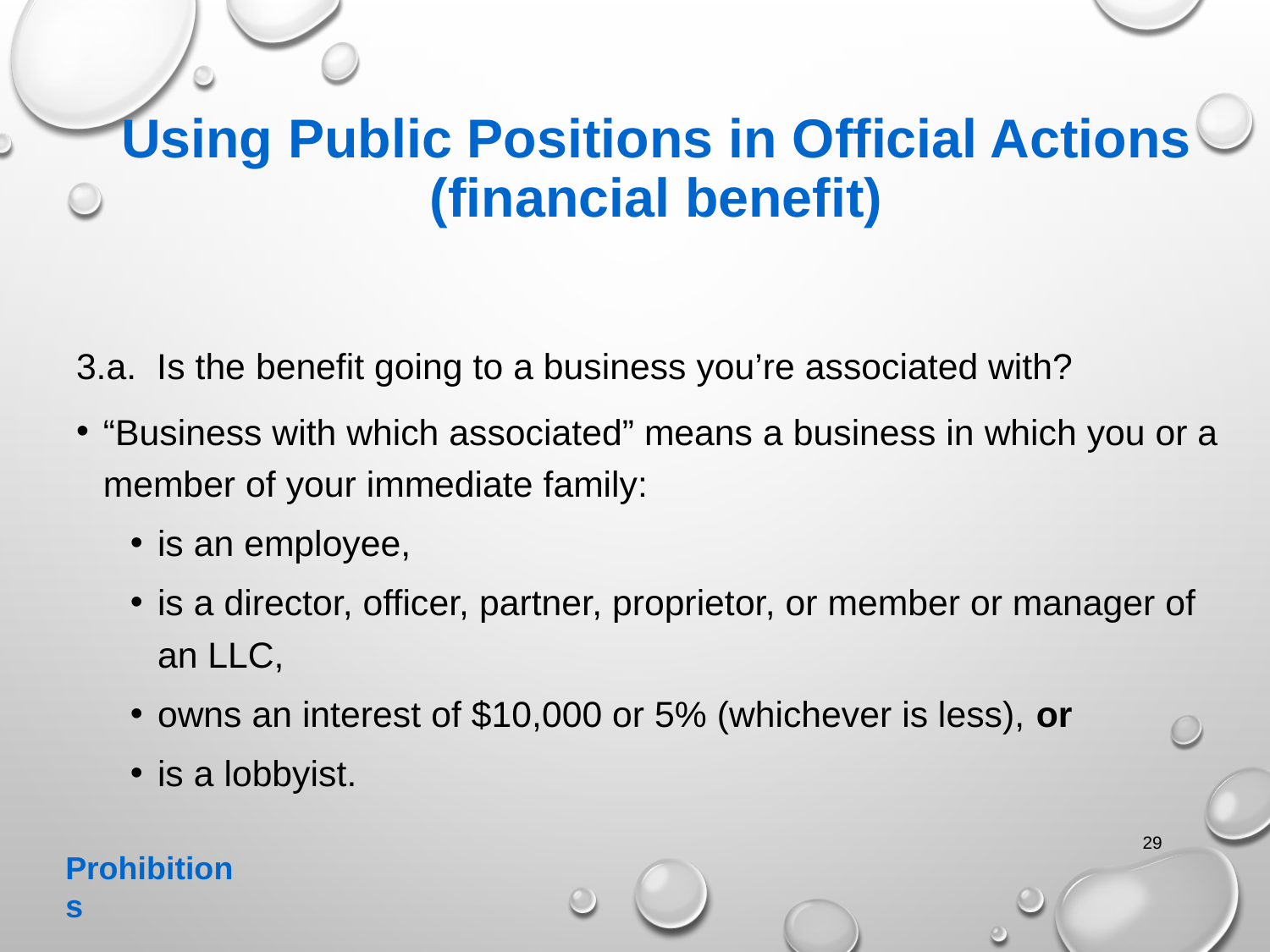

# Using Public Positions in Official Actions (financial benefit)
3.a.  Is the benefit going to a business you’re associated with?
“Business with which associated” means a business in which you or a member of your immediate family:
is an employee,
is a director, officer, partner, proprietor, or member or manager of an LLC,
owns an interest of $10,000 or 5% (whichever is less), or
is a lobbyist.

29
Prohibitions